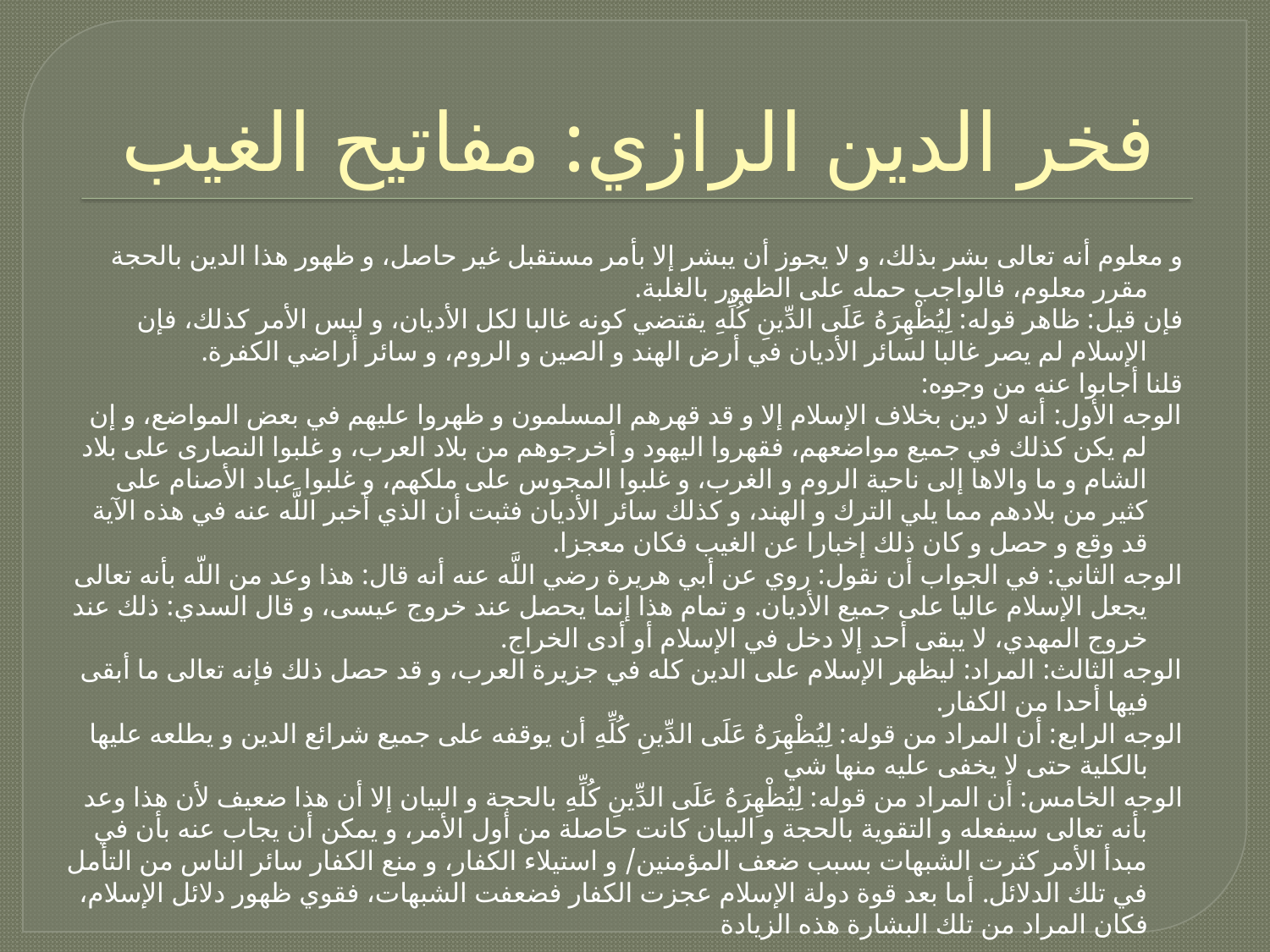

# فخر الدين الرازي: مفاتيح الغيب
و معلوم أنه تعالى بشر بذلك، و لا يجوز أن يبشر إلا بأمر مستقبل غير حاصل، و ظهور هذا الدين بالحجة مقرر معلوم، فالواجب حمله على الظهور بالغلبة.
فإن قيل: ظاهر قوله: لِيُظْهِرَهُ عَلَى الدِّينِ كُلِّهِ يقتضي كونه غالبا لكل الأديان، و ليس الأمر كذلك، فإن الإسلام لم يصر غالبا لسائر الأديان في أرض الهند و الصين و الروم، و سائر أراضي الكفرة.
قلنا أجابوا عنه من وجوه:
الوجه الأول: أنه لا دين بخلاف الإسلام إلا و قد قهرهم المسلمون و ظهروا عليهم في بعض المواضع، و إن لم يكن كذلك في جميع مواضعهم، فقهروا اليهود و أخرجوهم من بلاد العرب، و غلبوا النصارى على بلاد الشام و ما والاها إلى ناحية الروم و الغرب، و غلبوا المجوس على ملكهم، و غلبوا عباد الأصنام على كثير من بلادهم مما يلي الترك و الهند، و كذلك سائر الأديان فثبت أن الذي أخبر اللَّه عنه في هذه الآية قد وقع و حصل و كان ذلك إخبارا عن الغيب فكان معجزا.
الوجه الثاني: في الجواب أن نقول: روي عن أبي هريرة رضي اللَّه عنه أنه قال: هذا وعد من اللّه بأنه تعالى يجعل الإسلام عاليا على جميع الأديان. و تمام هذا إنما يحصل عند خروج عيسى، و قال السدي: ذلك عند خروج المهدي، لا يبقى أحد إلا دخل في الإسلام أو أدى الخراج.
الوجه الثالث: المراد: ليظهر الإسلام على الدين كله في جزيرة العرب، و قد حصل ذلك فإنه تعالى ما أبقى فيها أحدا من الكفار.
الوجه الرابع: أن المراد من قوله: لِيُظْهِرَهُ عَلَى الدِّينِ كُلِّهِ أن يوقفه على جميع شرائع الدين و يطلعه عليها بالكلية حتى لا يخفى عليه منها شي‏
الوجه الخامس: أن المراد من قوله: لِيُظْهِرَهُ عَلَى الدِّينِ كُلِّهِ بالحجة و البيان إلا أن هذا ضعيف لأن هذا وعد بأنه تعالى سيفعله و التقوية بالحجة و البيان كانت حاصلة من أول الأمر، و يمكن أن يجاب عنه بأن في مبدأ الأمر كثرت الشبهات بسبب ضعف المؤمنين/ و استيلاء الكفار، و منع الكفار سائر الناس من التأمل في تلك الدلائل. أما بعد قوة دولة الإسلام عجزت الكفار فضعفت الشبهات، فقوي ظهور دلائل الإسلام، فكان المراد من تلك البشارة هذه الزيادة